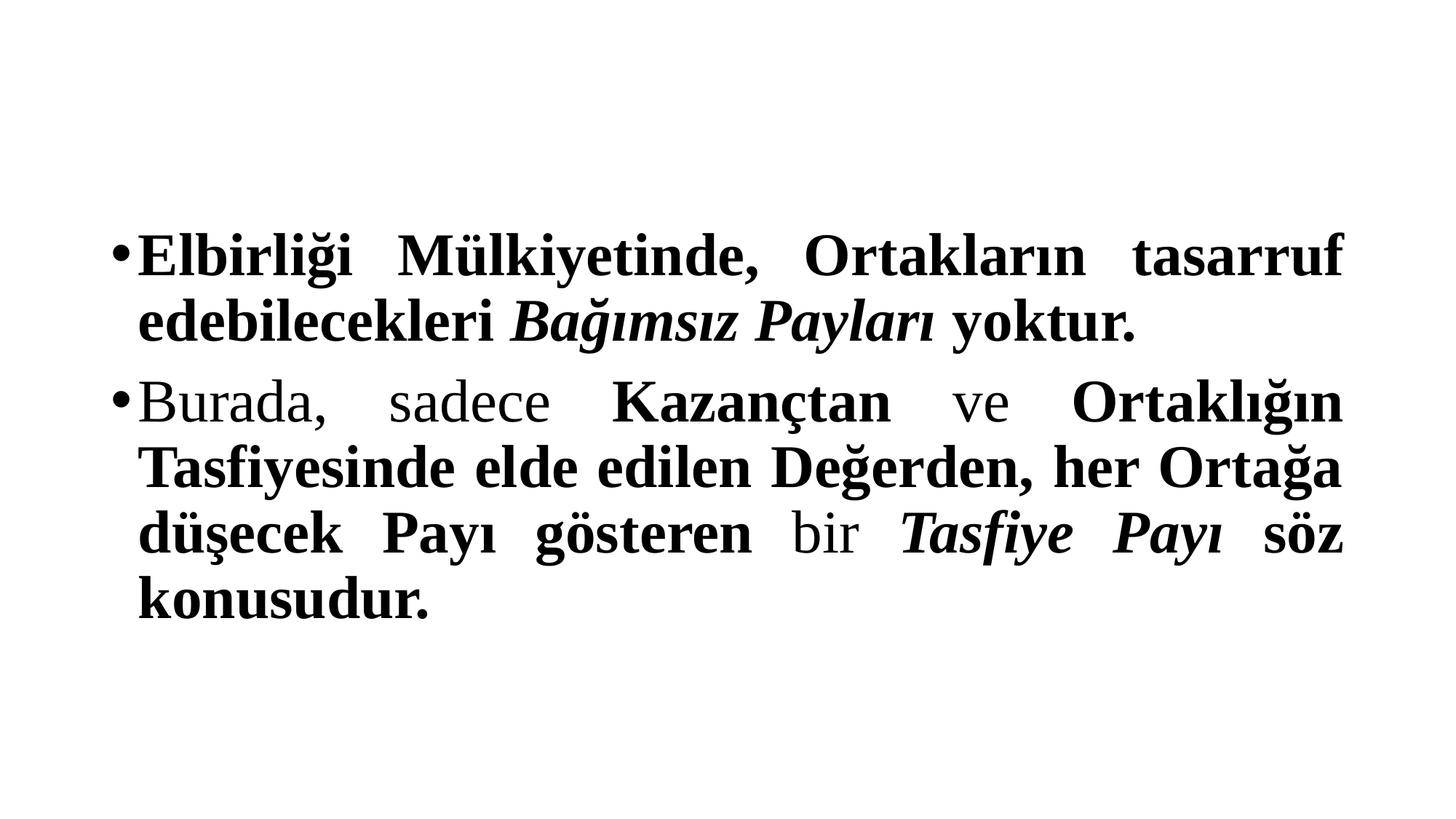

#
Elbirliği Mülkiyetinde, Ortakların tasarruf edebilecekleri Bağımsız Payları yoktur.
Burada, sadece Kazançtan ve Ortaklığın Tasfiyesinde elde edilen Değerden, her Ortağa düşecek Payı gösteren bir Tasfiye Payı söz konusudur.